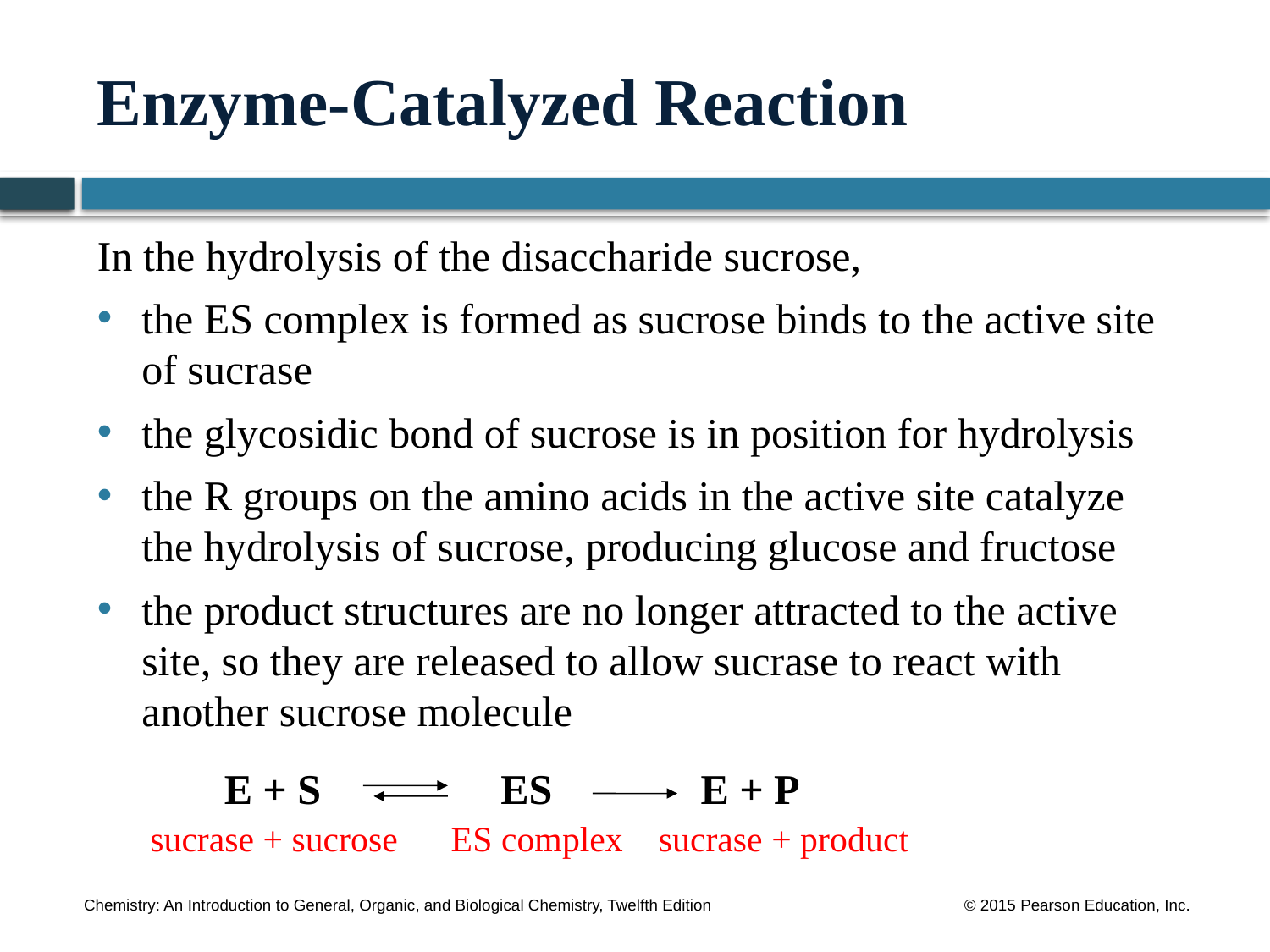

# Enzyme-Catalyzed Reaction
In the hydrolysis of the disaccharide sucrose,
the ES complex is formed as sucrose binds to the active site of sucrase
the glycosidic bond of sucrose is in position for hydrolysis
the R groups on the amino acids in the active site catalyze the hydrolysis of sucrose, producing glucose and fructose
the product structures are no longer attracted to the active site, so they are released to allow sucrase to react with another sucrose molecule
       E + S                 ES              E + P
sucrase + sucrose      ES complex    sucrase + product